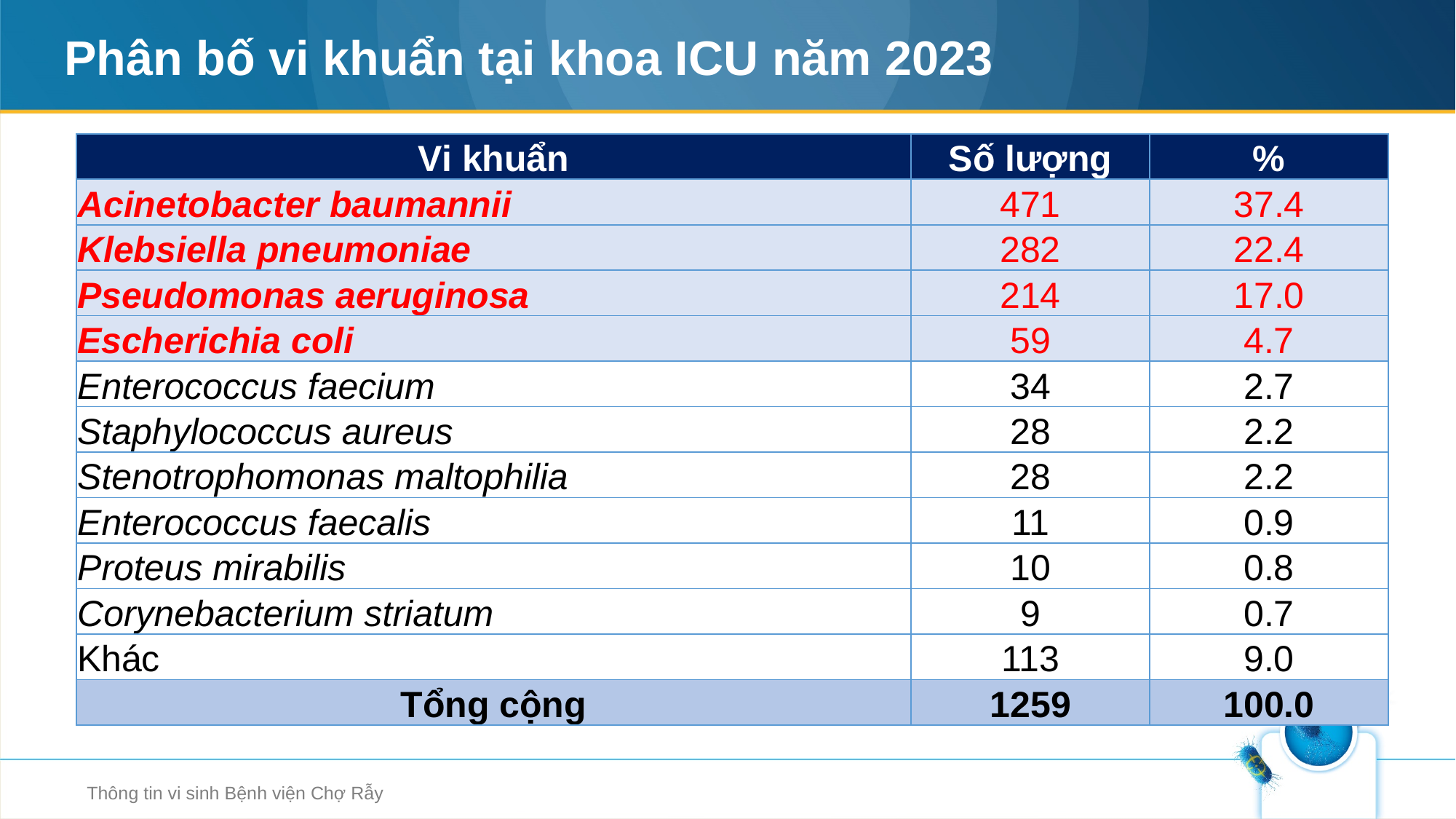

# Phân bố vi khuẩn tại khoa ICU năm 2023

| Vi khuẩn | Số lượng | % |
| --- | --- | --- |
| Acinetobacter baumannii | 471 | 37.4 |
| Klebsiella pneumoniae | 282 | 22.4 |
| Pseudomonas aeruginosa | 214 | 17.0 |
| Escherichia coli | 59 | 4.7 |
| Enterococcus faecium | 34 | 2.7 |
| Staphylococcus aureus | 28 | 2.2 |
| Stenotrophomonas maltophilia | 28 | 2.2 |
| Enterococcus faecalis | 11 | 0.9 |
| Proteus mirabilis | 10 | 0.8 |
| Corynebacterium striatum | 9 | 0.7 |
| Khác | 113 | 9.0 |
| Tổng cộng | 1259 | 100.0 |
Thông tin vi sinh Bệnh viện Chợ Rẫy